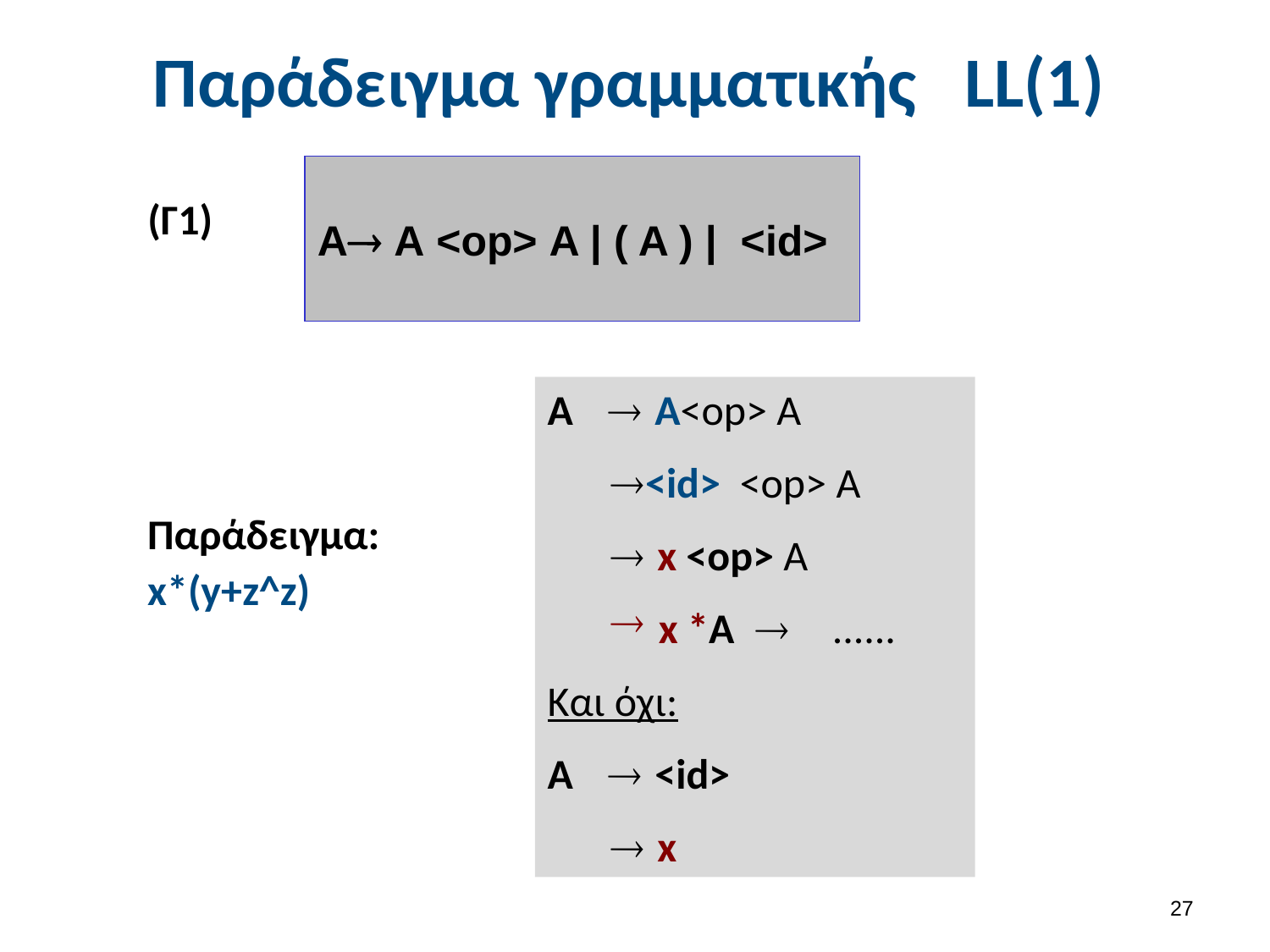

# Παράδειγμα γραμματικής   LL(1)

A→ Α <op> A | ( A ) |  <id>

(Γ1)

Α   → Α<op> Α
→<id>  <op> Α
→ x <op> Α
x *Α →  ......
Και όχι:
Α   → <id>
→ x
Παράδειγμα:
x*(y+z^z)
27